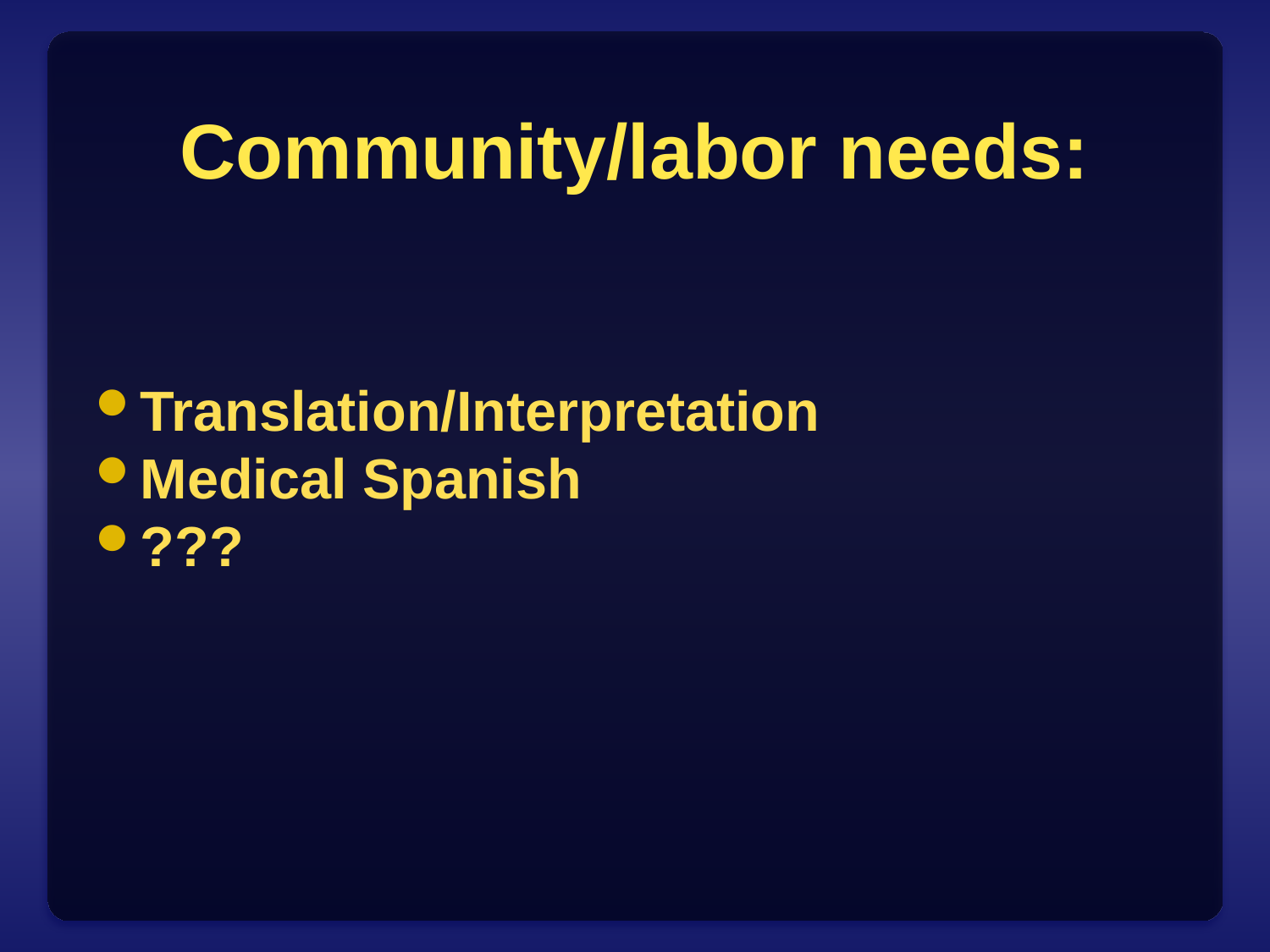

# Community/labor needs:

Translation/Interpretation
Medical Spanish
???